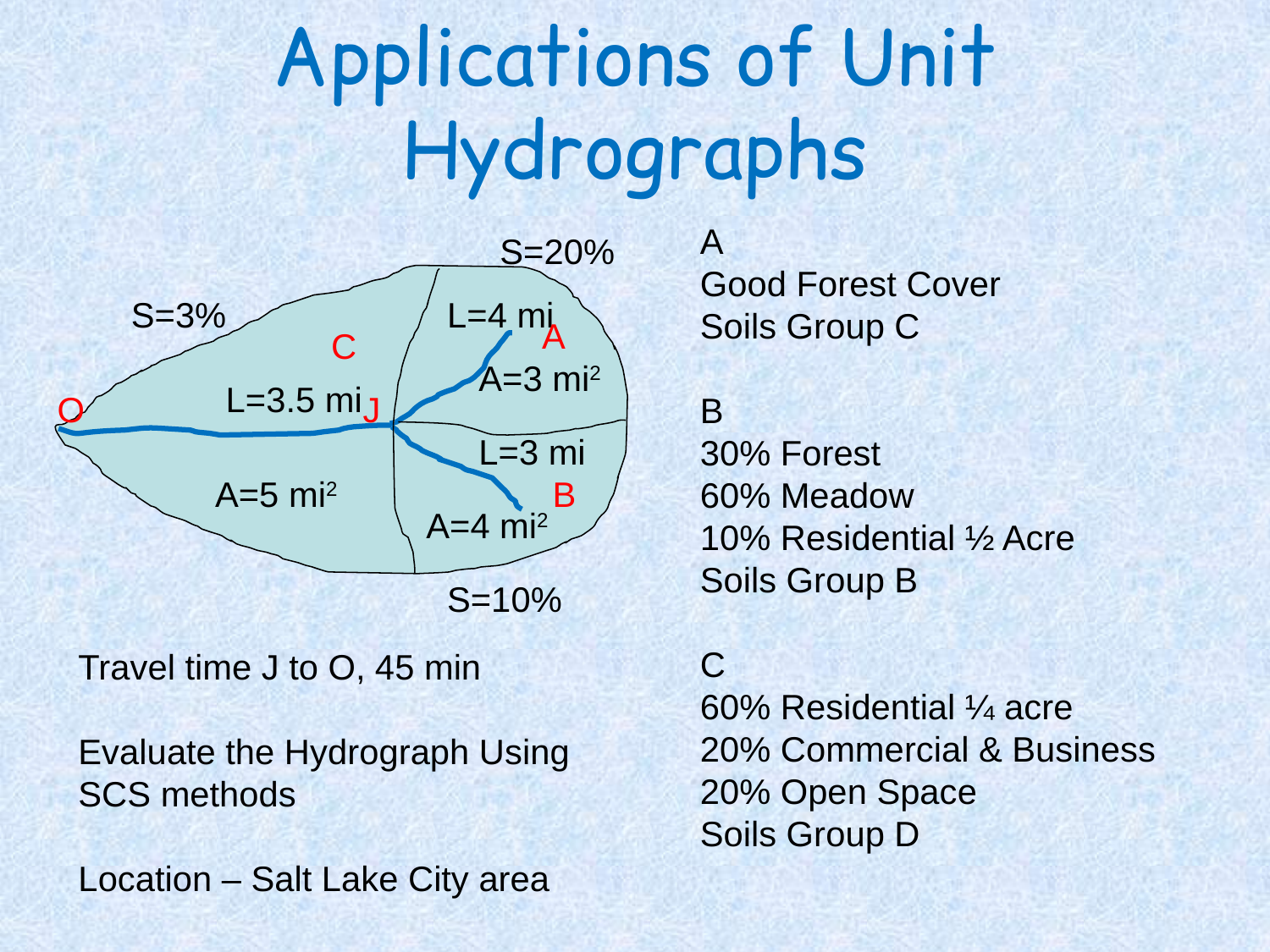

# Applications of Unit Hydrographs
A
Good Forest Cover
Soils Group C

B
30% Forest
60% Meadow
10% Residential ½ Acre
Soils Group B

C
60% Residential ¼ acre
20% Commercial & Business
20% Open Space
Soils Group D
S=20%

S=3%
L=4 mi
A
C
A=3 mi2
L=3.5 mi
O
J
L=3 mi
A=5 mi2
B
A=4 mi2
S=10%
Travel time J to O, 45 min

Evaluate the Hydrograph Using SCS methods

Location – Salt Lake City area